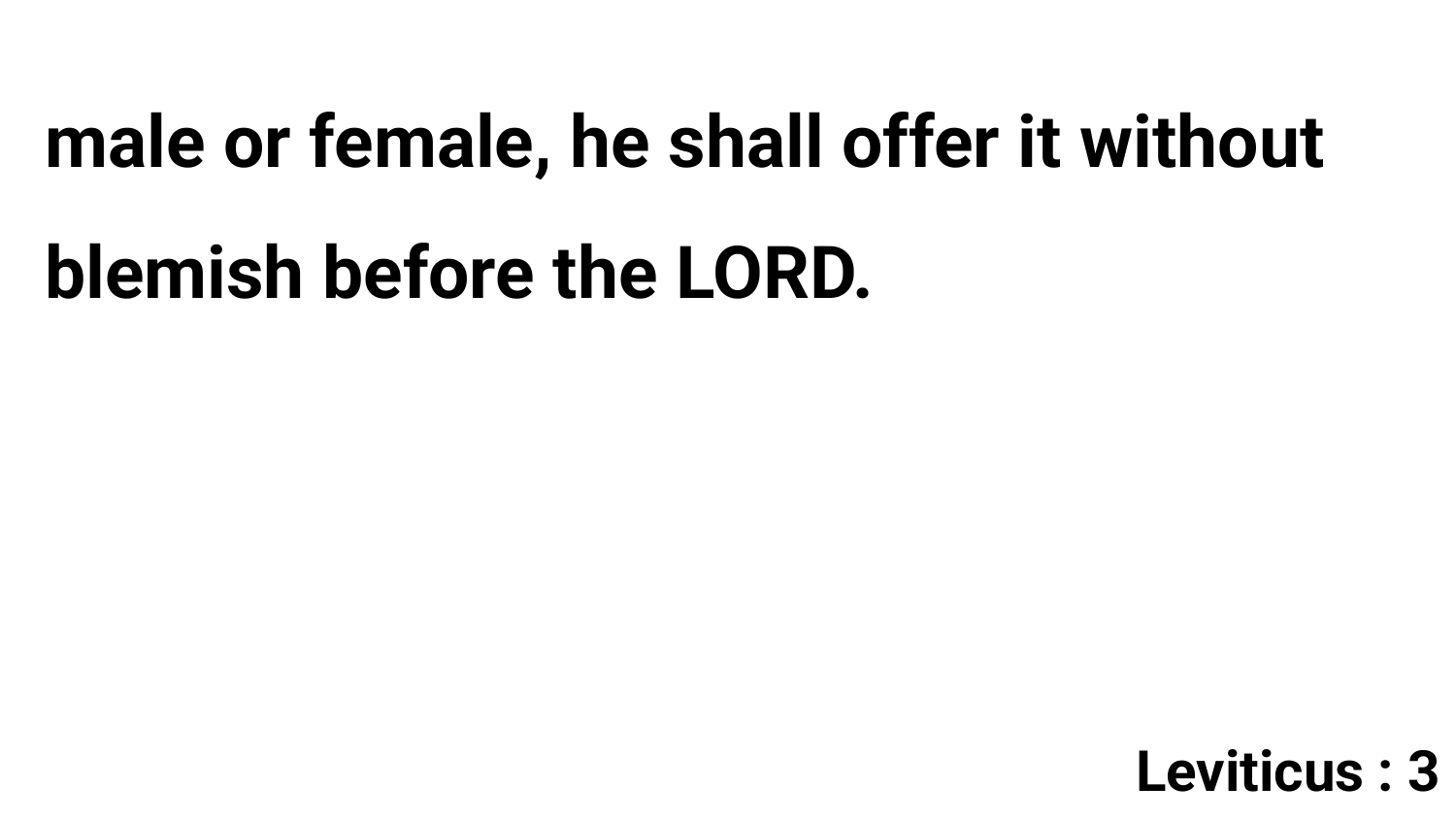

male or female, he shall offer it without blemish before the LORD.
Leviticus : 3